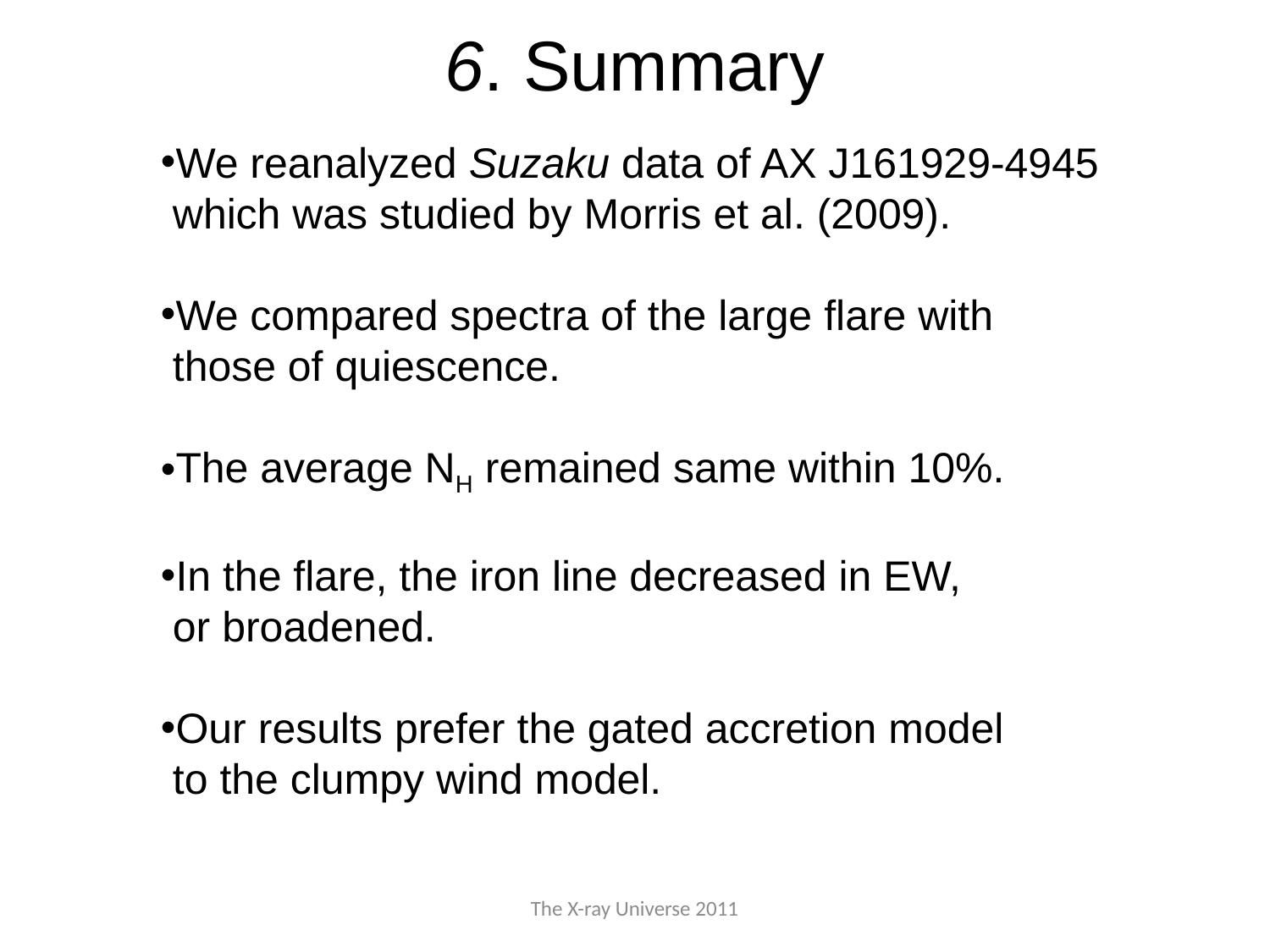

# 6. Summary
We reanalyzed Suzaku data of AX J161929-4945
 which was studied by Morris et al. (2009).

We compared spectra of the large flare with
 those of quiescence.

The average NH remained same within 10%.

In the flare, the iron line decreased in EW,
 or broadened.

Our results prefer the gated accretion model
 to the clumpy wind model.

The X-ray Universe 2011